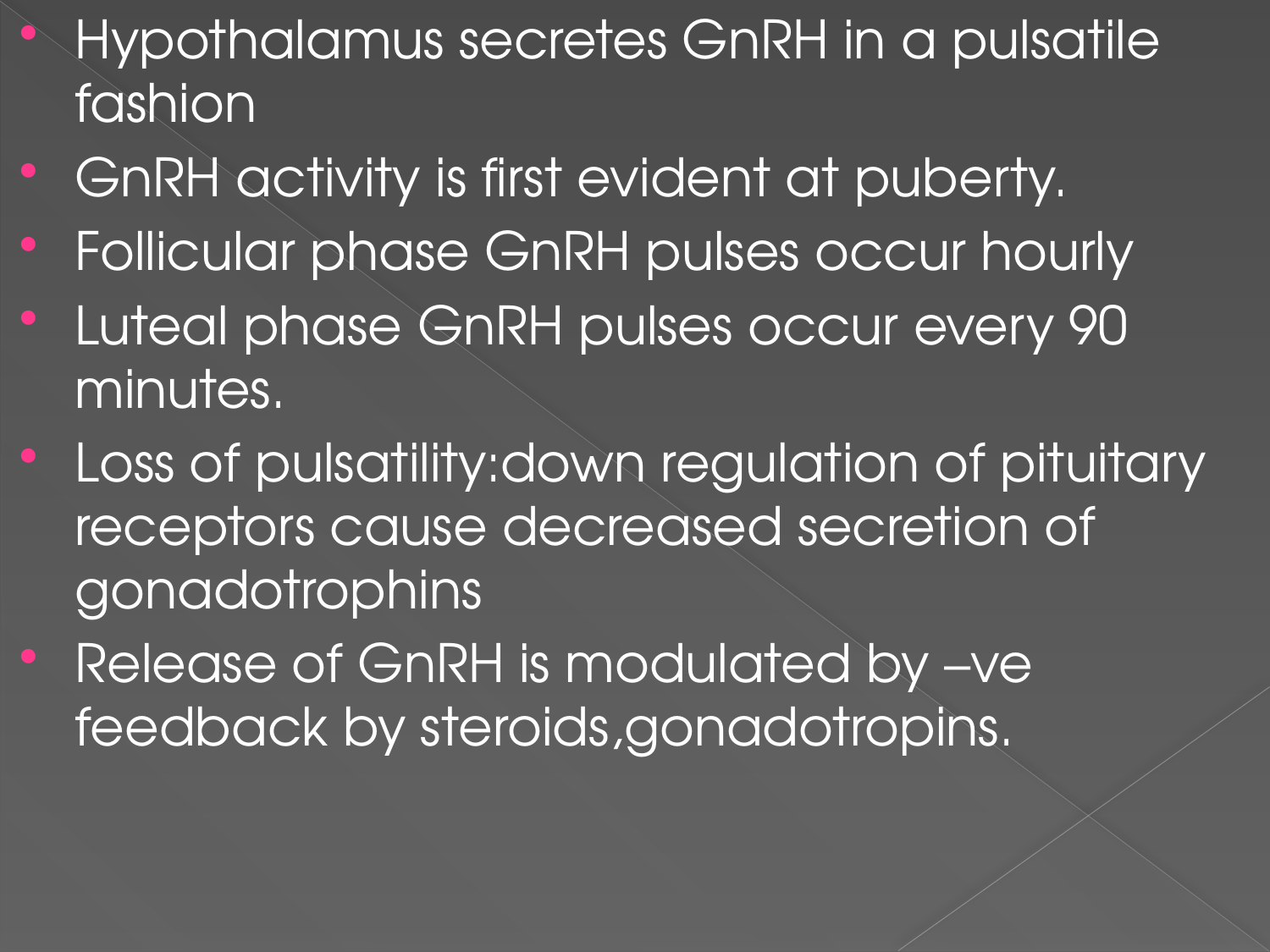

Hypothalamus secretes GnRH in a pulsatile fashion
GnRH activity is first evident at puberty.
Follicular phase GnRH pulses occur hourly
Luteal phase GnRH pulses occur every 90 minutes.
Loss of pulsatility:down regulation of pituitary receptors cause decreased secretion of gonadotrophins
Release of GnRH is modulated by –ve feedback by steroids,gonadotropins.